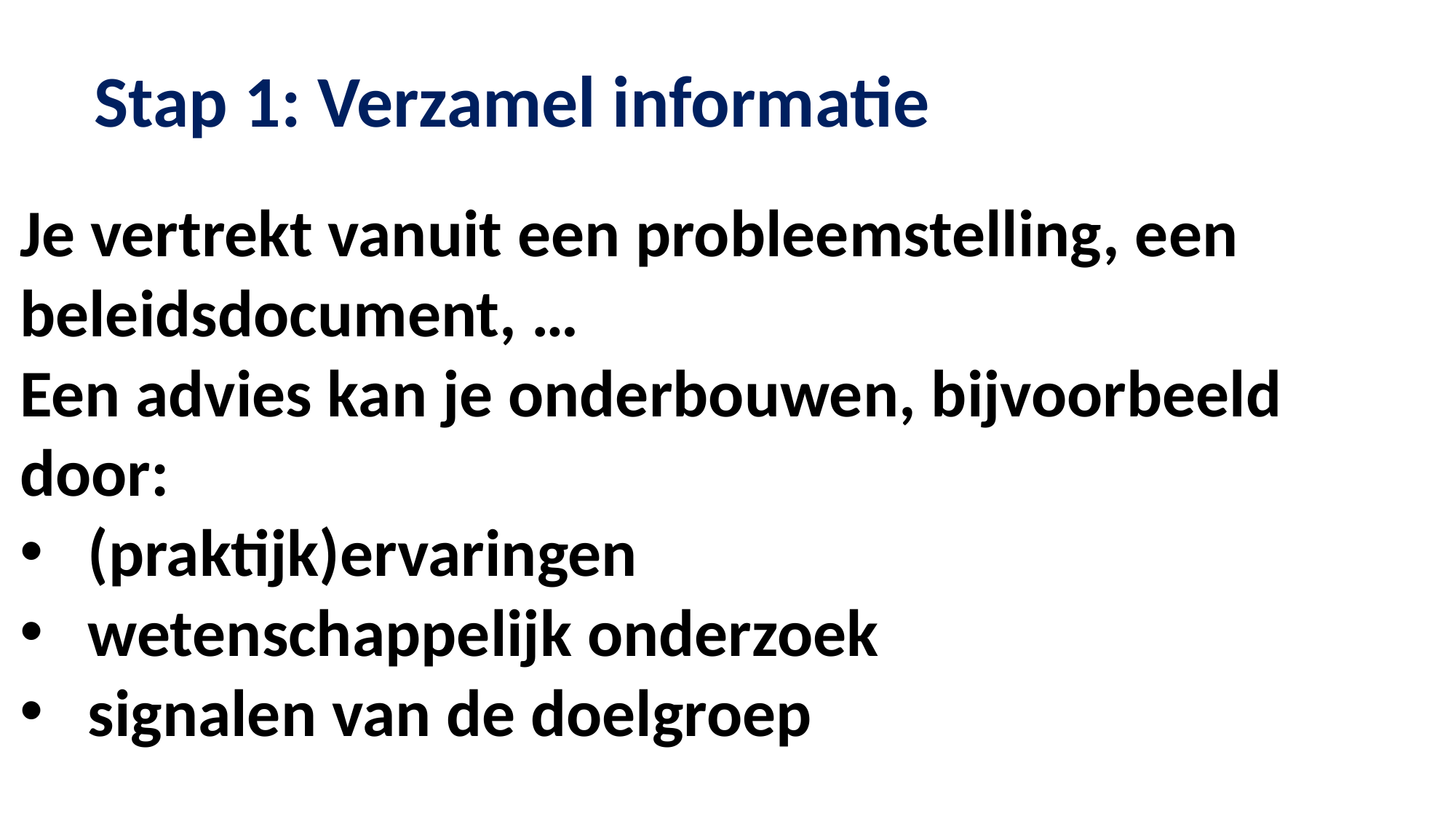

Stap 1: Verzamel informatie
Je vertrekt vanuit een probleemstelling, een beleidsdocument, …
Een advies kan je onderbouwen, bijvoorbeeld door:
(praktijk)ervaringen
wetenschappelijk onderzoek
signalen van de doelgroep